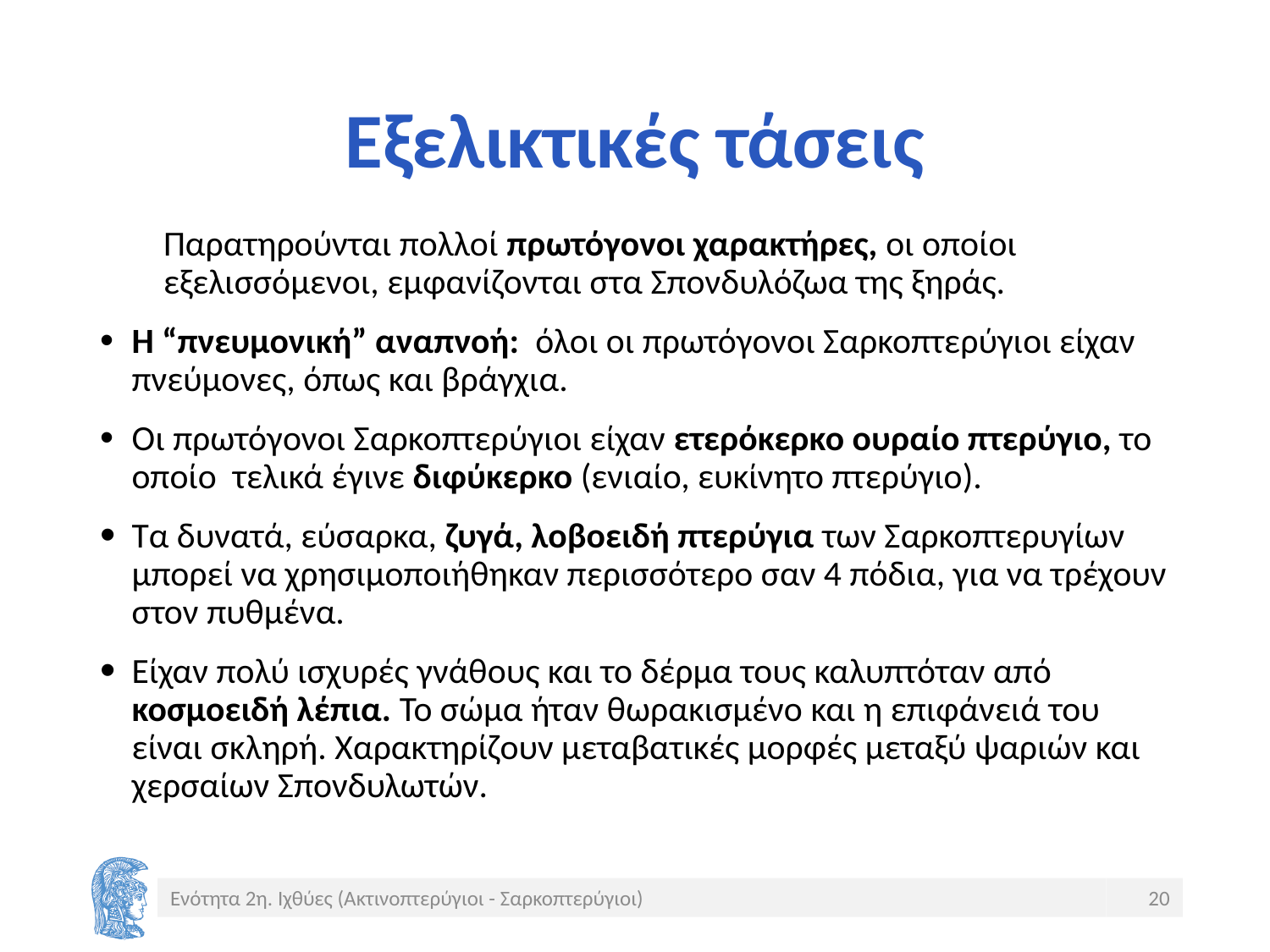

# Εξελικτικές τάσεις
Παρατηρούνται πολλοί πρωτόγονοι χαρακτήρες, οι οποίοι εξελισσόμενοι, εμφανίζονται στα Σπονδυλόζωα της ξηράς.
Η “πνευμονική” αναπνοή:  όλοι οι πρωτόγονοι Σαρκοπτερύγιοι είχαν πνεύμονες, όπως και βράγχια.
Οι πρωτόγονοι Σαρκοπτερύγιοι είχαν ετερόκερκο ουραίο πτερύγιο, το οποίο  τελικά έγινε διφύκερκο (ενιαίο, ευκίνητο πτερύγιο).
Τα δυνατά, εύσαρκα, ζυγά, λοβοειδή πτερύγια των Σαρκοπτερυγίων μπορεί να χρησιμοποιήθηκαν περισσότερο σαν 4 πόδια, για να τρέχουν στον πυθμένα.
Είχαν πολύ ισχυρές γνάθους και το δέρμα τους καλυπτόταν από κοσμοειδή λέπια. Το σώμα ήταν θωρακισμένο και η επιφάνειά του είναι σκληρή. Χαρακτηρίζουν μεταβατικές μορφές μεταξύ ψαριών και χερσαίων Σπονδυλωτών.
Ενότητα 2η. Ιχθύες (Ακτινοπτερύγιοι - Σαρκοπτερύγιοι)
20